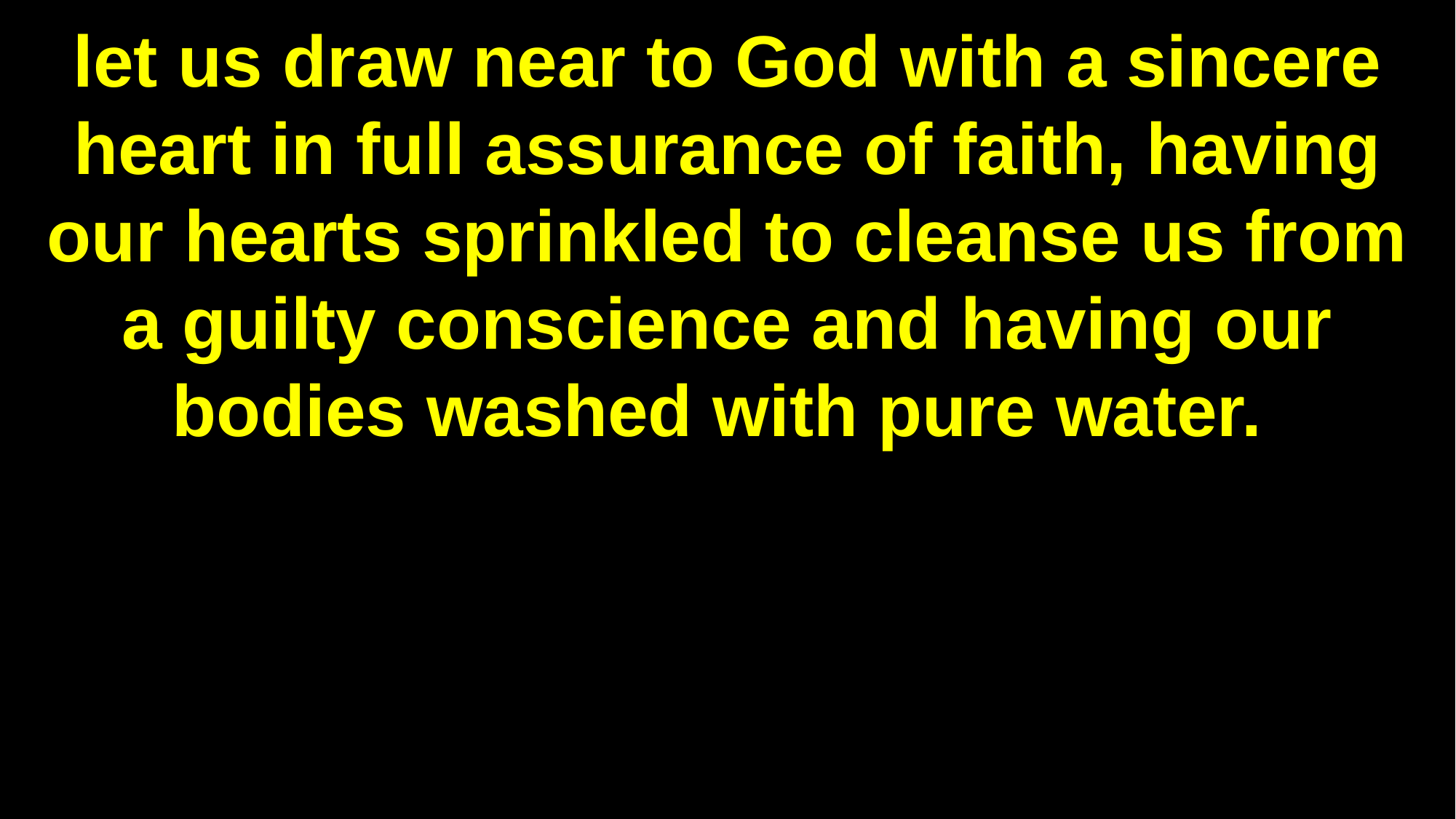

let us draw near to God with a sincere heart in full assurance of faith, having our hearts sprinkled to cleanse us from a guilty conscience and having our bodies washed with pure water.